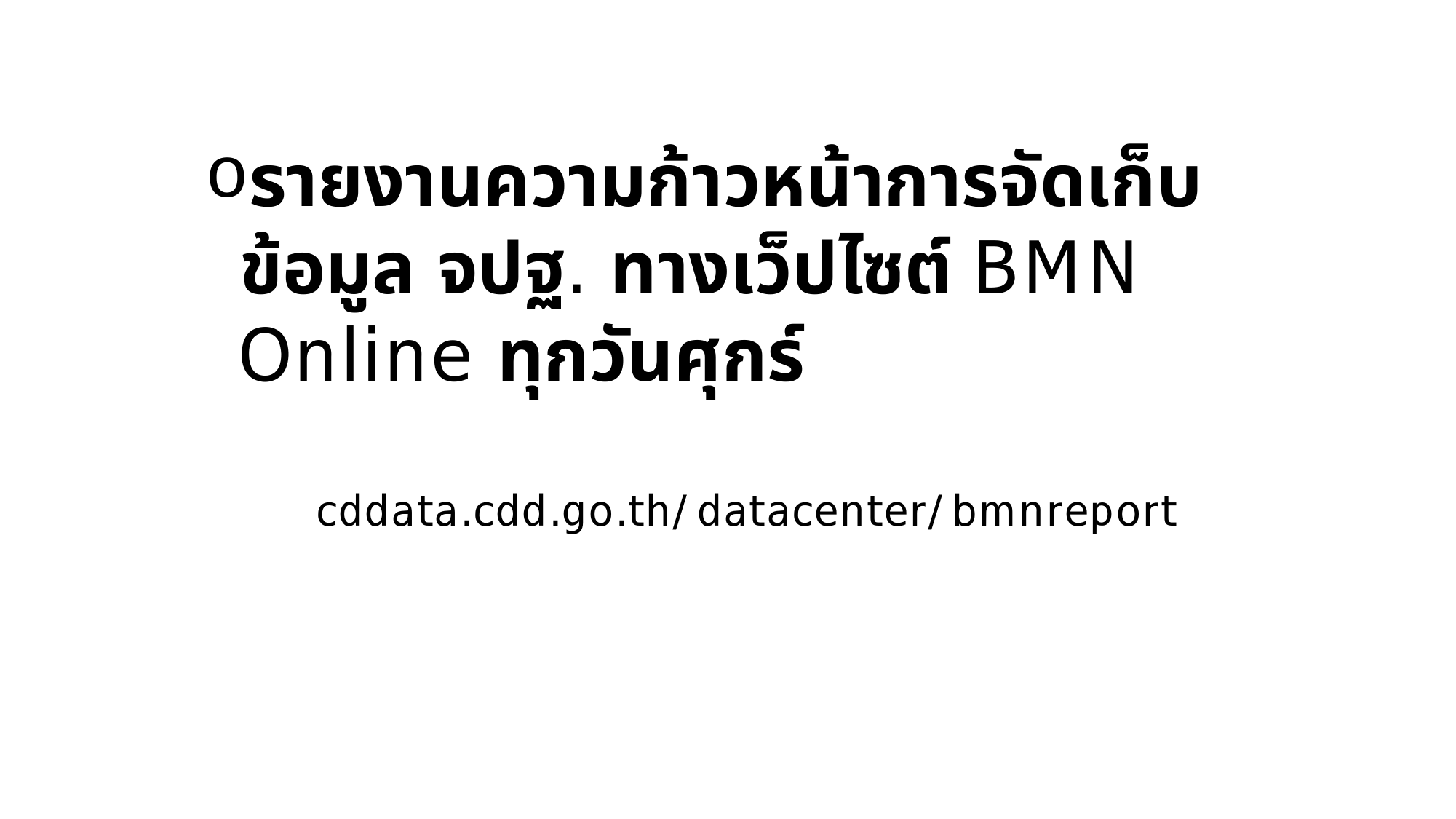

รายงานความก้าวหน้าการจัดเก็บข้อมูล จปฐ. ทางเว็ปไซต์ BMN Online ทุกวันศุกร์

         cddata.cdd.go.th/datacenter/bmnreport